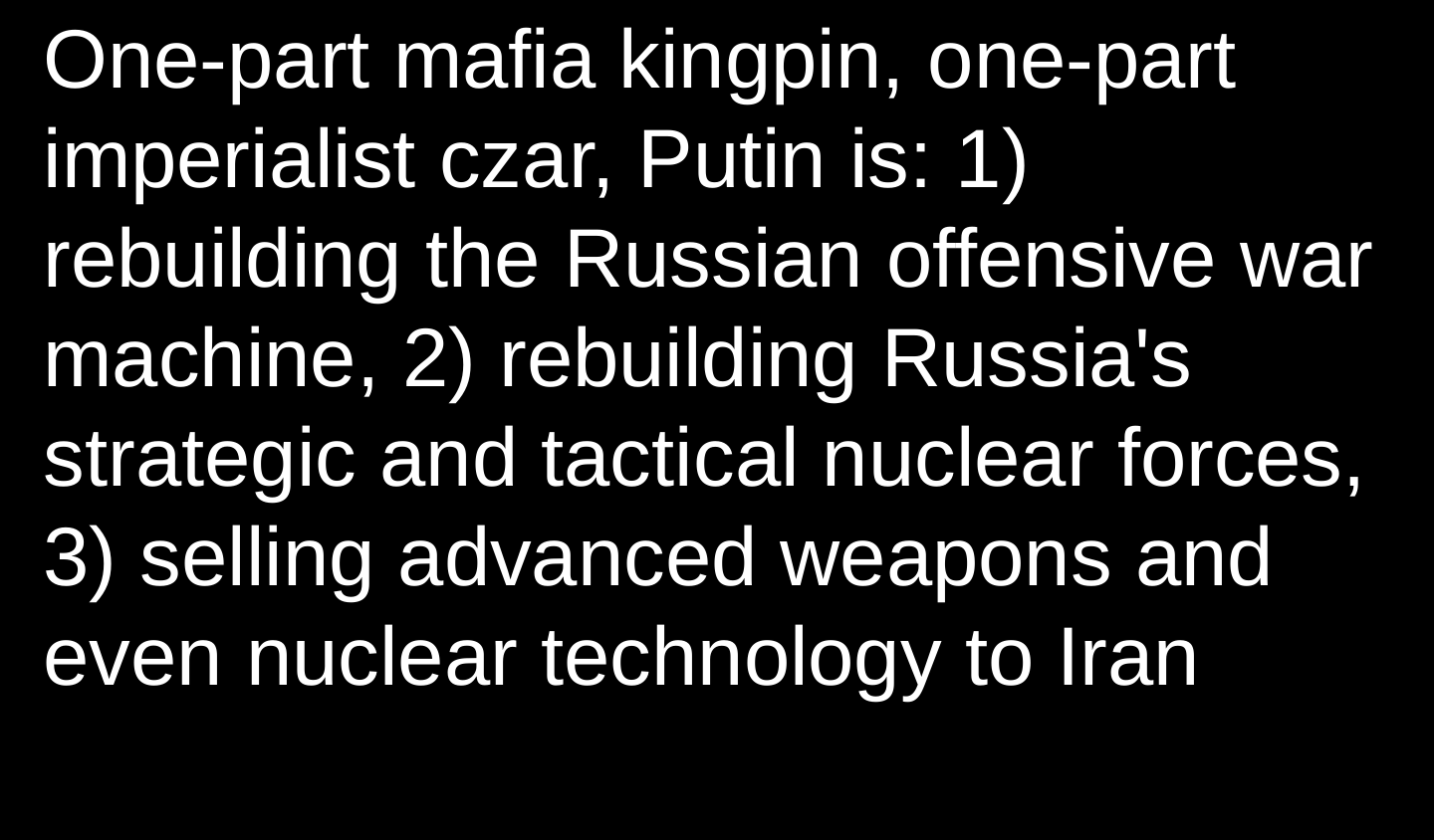

One-part mafia kingpin, one-part imperialist czar, Putin is: 1) rebuilding the Russian offensive war machine, 2) rebuilding Russia's strategic and tactical nuclear forces, 3) selling advanced weapons and even nuclear technology to Iran